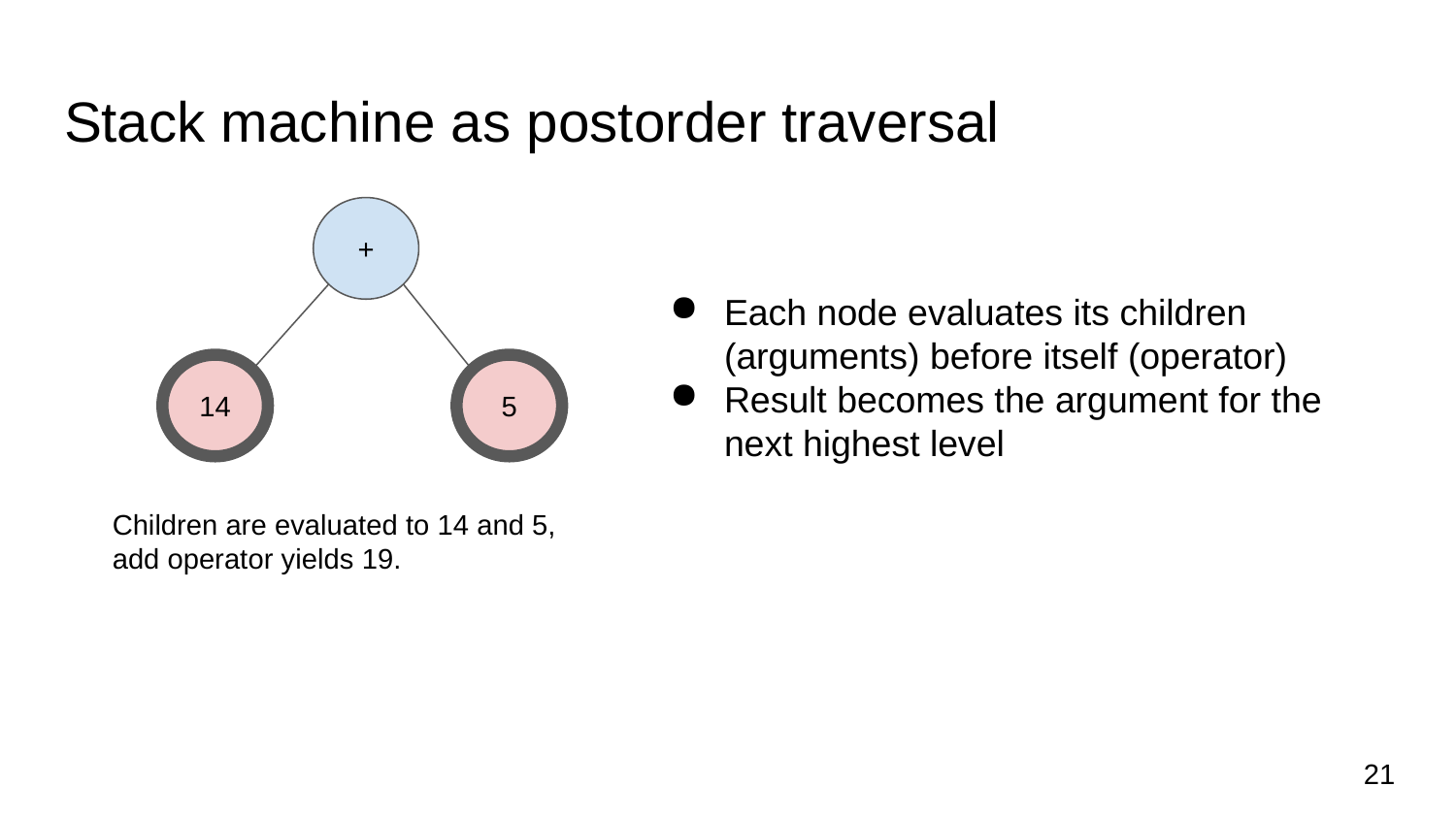

# Stack machine as postorder traversal
+
Each node evaluates its children (arguments) before itself (operator)
Result becomes the argument for the next highest level
14
5
Children are evaluated to 14 and 5,
add operator yields 19.
21